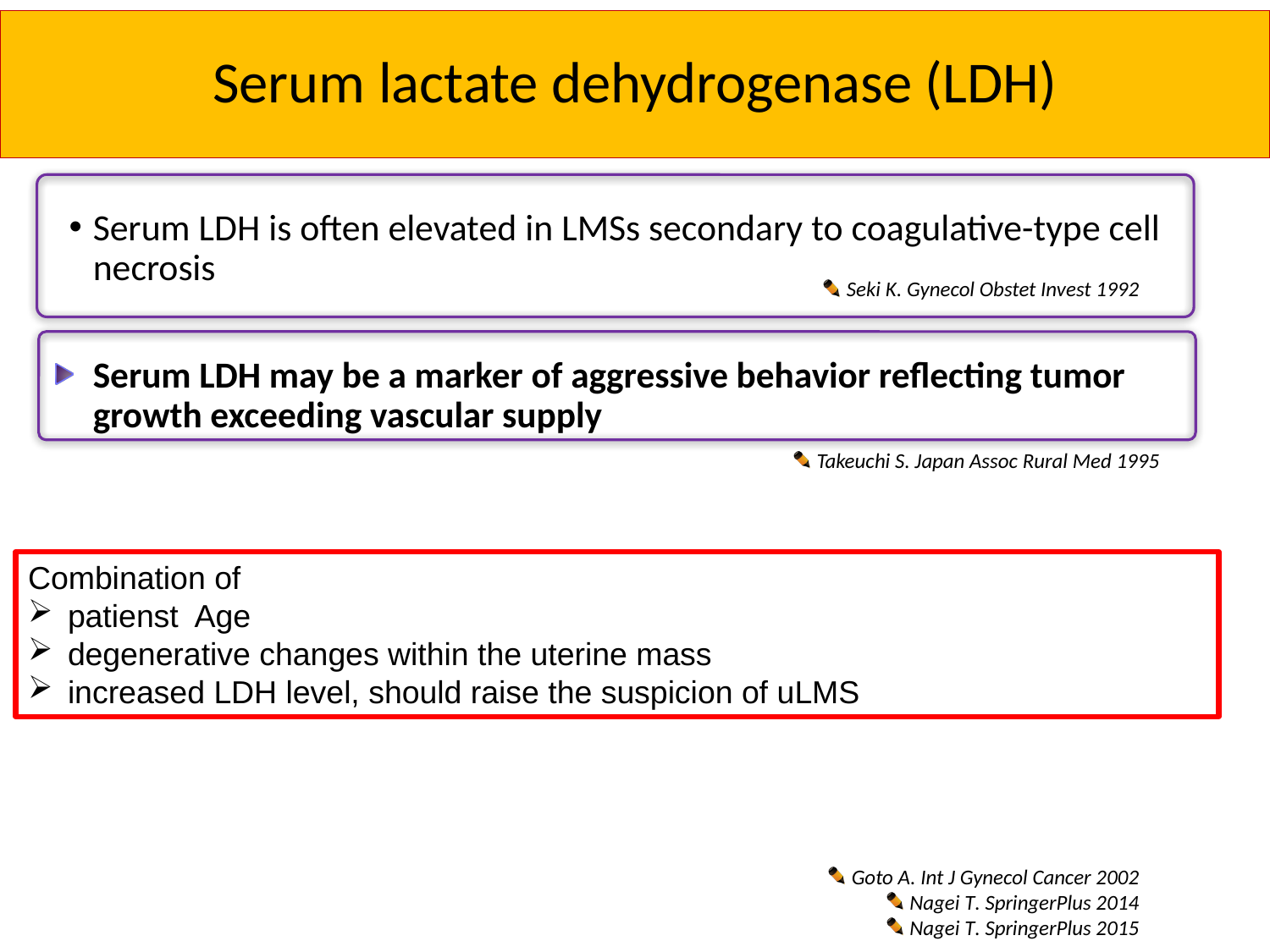

# Serum lactate dehydrogenase (LDH)

Serum LDH is often elevated in LMSs secondary to coagulative-type cell necrosis
Seki K. Gynecol Obstet Invest 1992

Serum LDH may be a marker of aggressive behavior reflecting tumor growth exceeding vascular supply
Takeuchi S. Japan Assoc Rural Med 1995
Combination of
patienst  Age
degenerative changes within the uterine mass
increased LDH level, should raise the suspicion of uLMS
Goto A. Int J Gynecol Cancer 2002
Nagei T. SpringerPlus 2014
Nagei T. SpringerPlus 2015